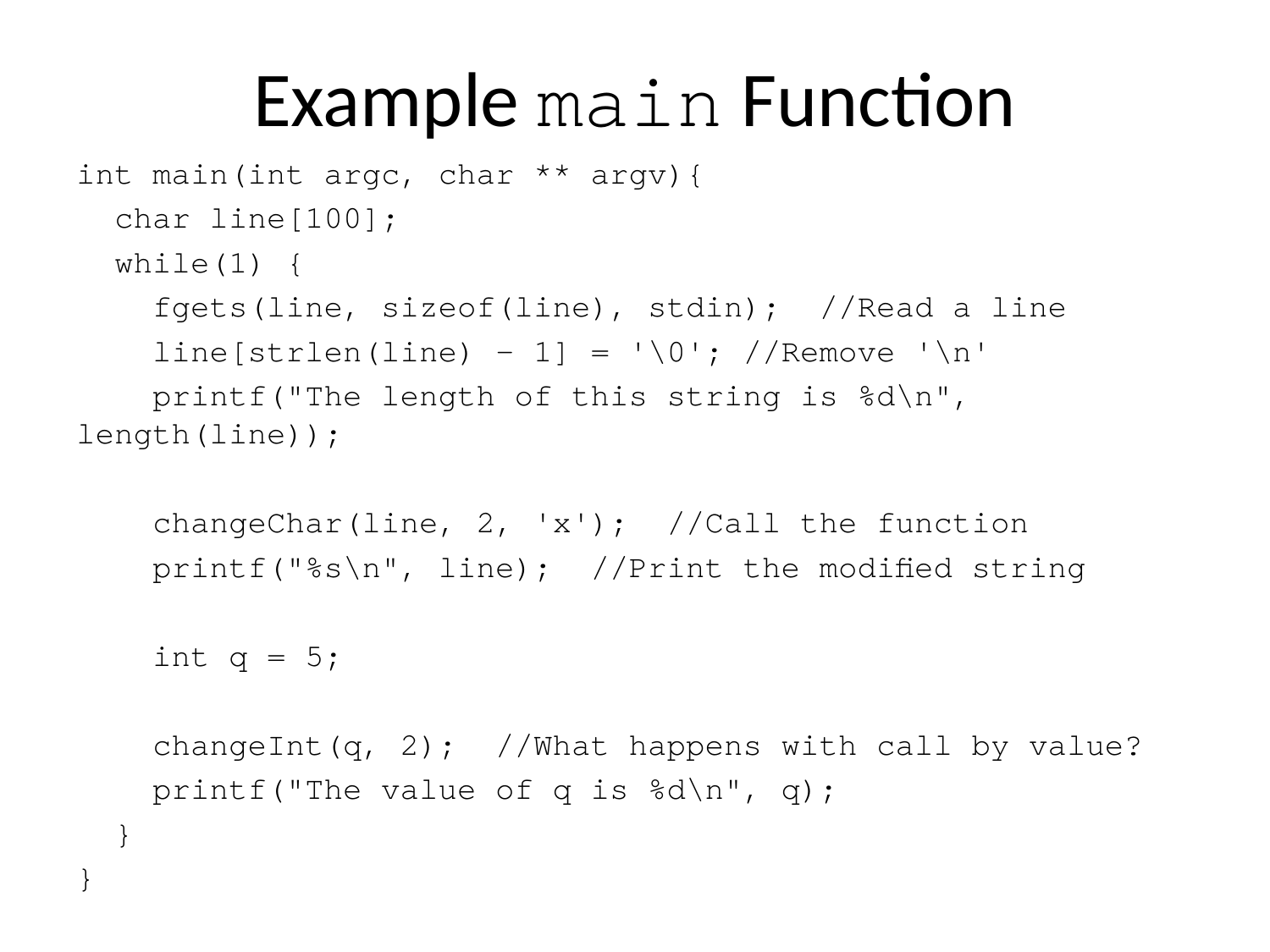

# Example main Function
int main(int argc, char ** argv){
  char line[100];
  while(1) {
    fgets(line, sizeof(line), stdin);  //Read a line
    line[strlen(line) - 1] = '\0'; //Remove '\n'
    printf("The length of this string is %d\n", length(line));

    changeChar(line, 2, 'x');  //Call the function
    printf("%s\n", line);  //Print the modified string

    int q = 5;

    changeInt(q, 2);  //What happens with call by value?
    printf("The value of q is %d\n", q);
  }
}